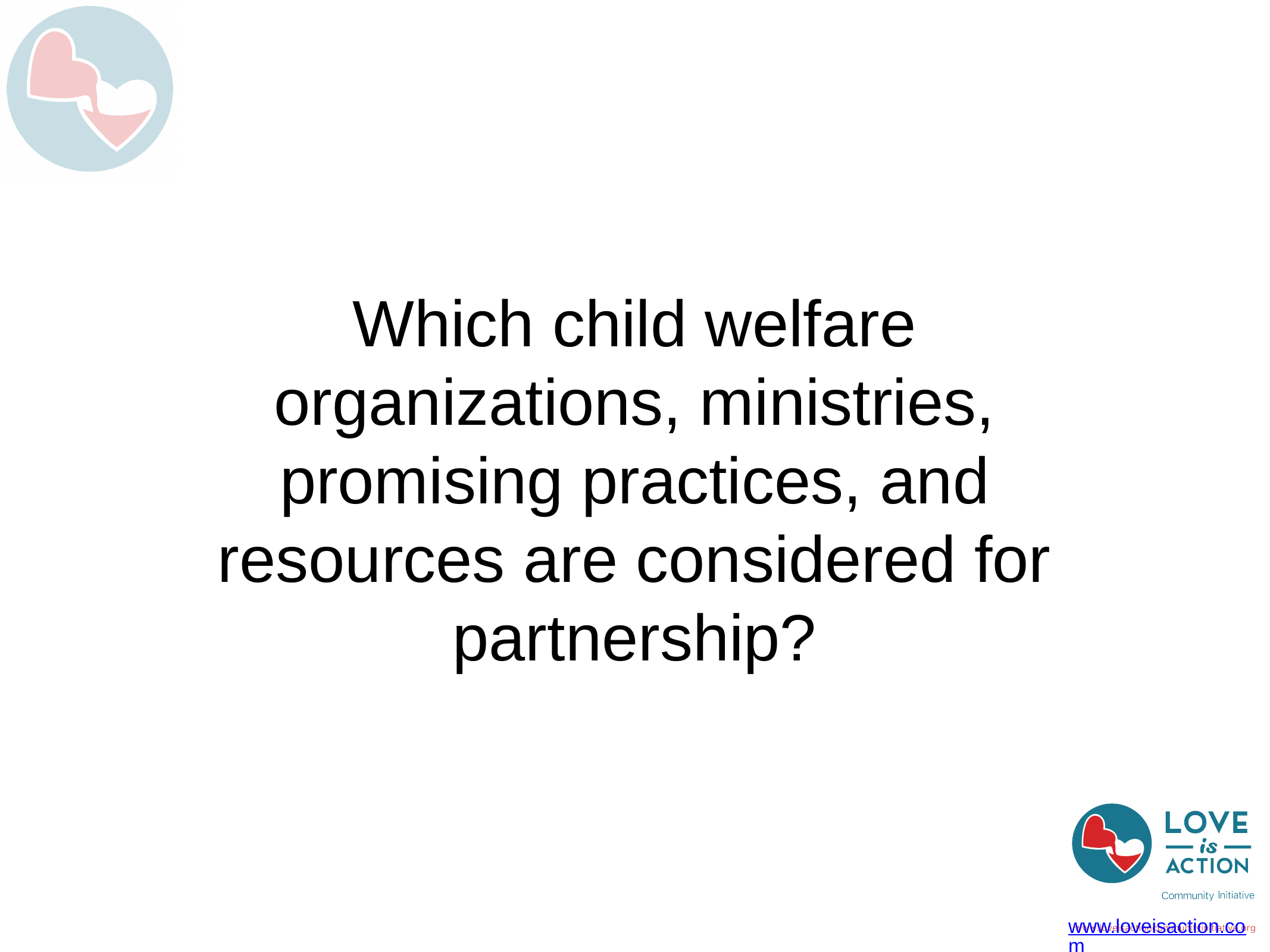

# Which child welfare organizations, ministries, promising practices, and resources are considered for partnership?
www.loveisaction.com